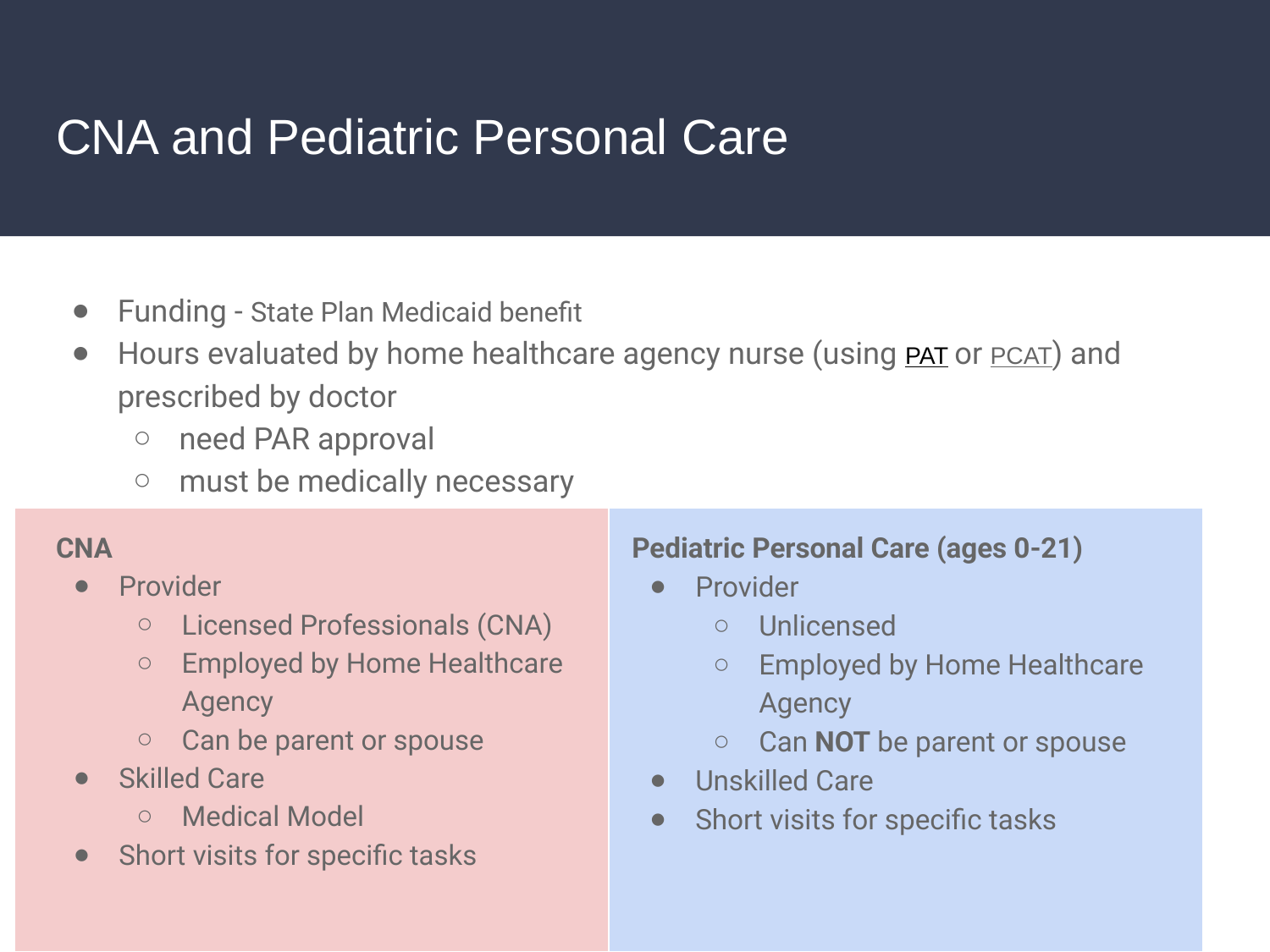

# CNA and Pediatric Personal Care
Funding - State Plan Medicaid benefit
Hours evaluated by home healthcare agency nurse (using PAT or PCAT) and prescribed by doctor
need PAR approval
must be medically necessary

CNA
Provider
Licensed Professionals (CNA)
Employed by Home Healthcare Agency
Can be parent or spouse
Skilled Care
Medical Model
Short visits for specific tasks
Pediatric Personal Care (ages 0-21)
Provider
Unlicensed
Employed by Home Healthcare Agency
Can NOT be parent or spouse
Unskilled Care
Short visits for specific tasks